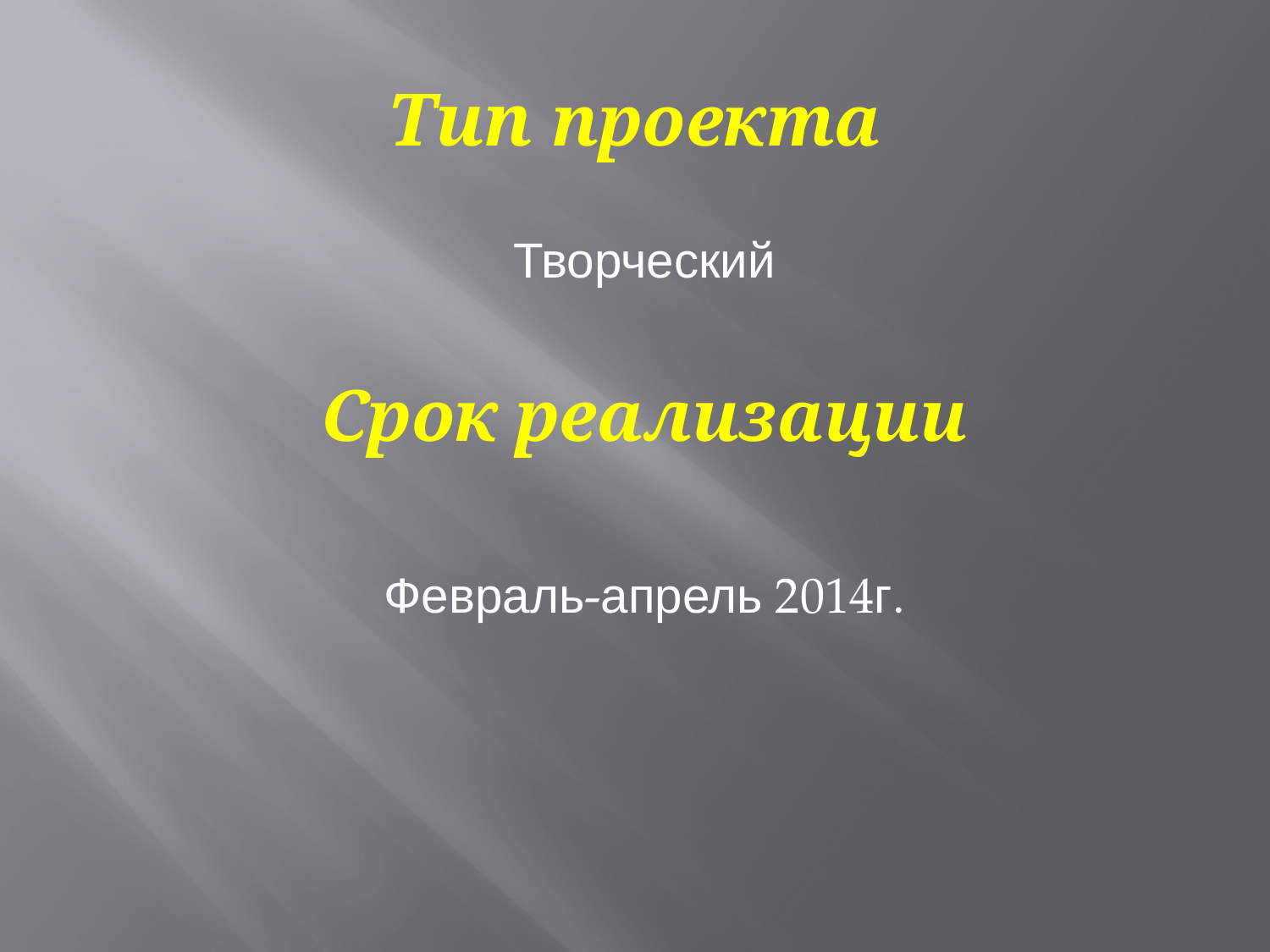

# Тип проекта
Творческий

Срок реализации

Февраль-апрель 2014г.